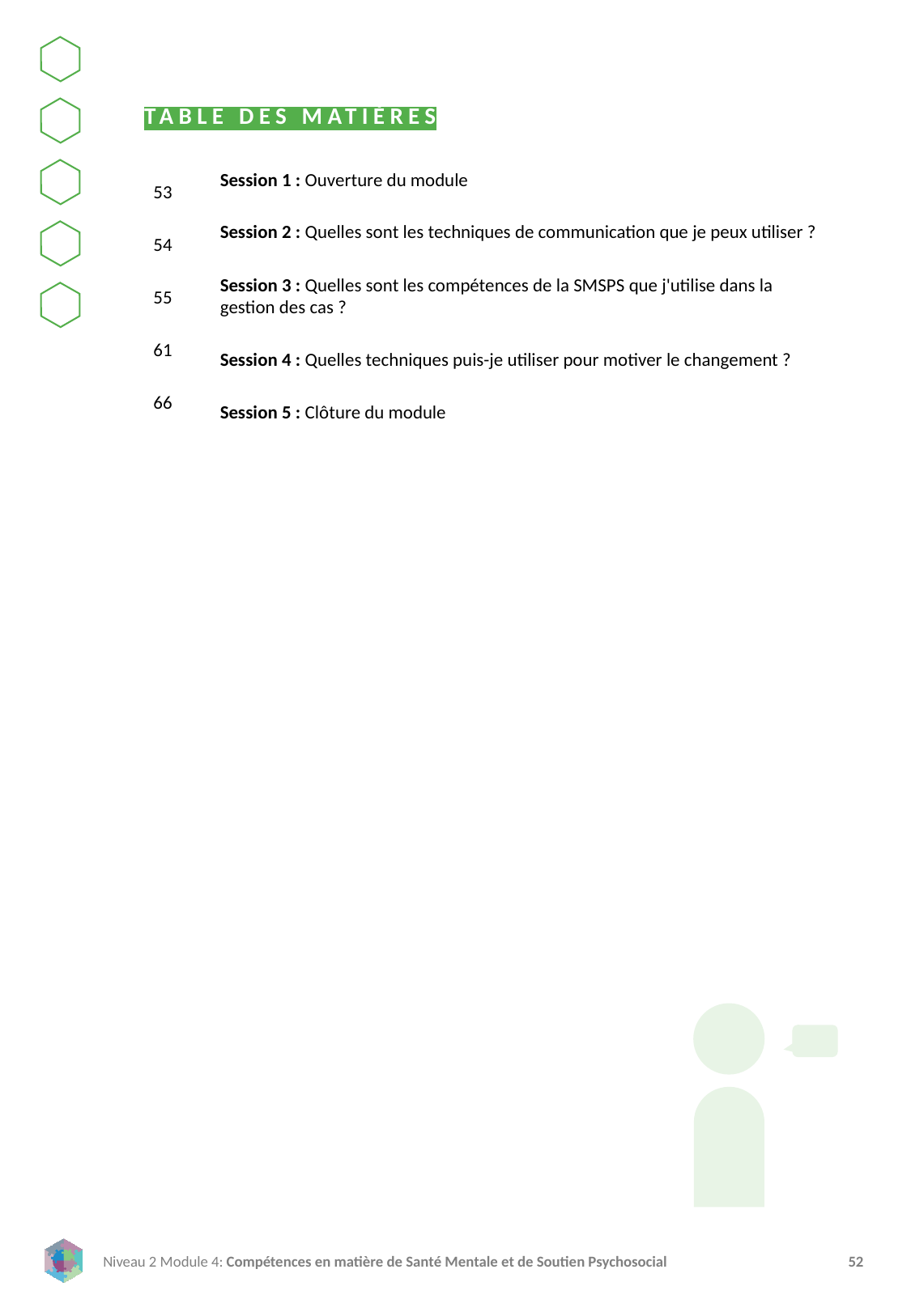

TABLE DES MATIÈRES

Session 1 : Ouverture du module
Session 2 : Quelles sont les techniques de communication que je peux utiliser ?
Session 3 : Quelles sont les compétences de la SMSPS que j'utilise dans la gestion des cas ?
Session 4 : Quelles techniques puis-je utiliser pour motiver le changement ?
Session 5 : Clôture du module

53
54
55
61
66